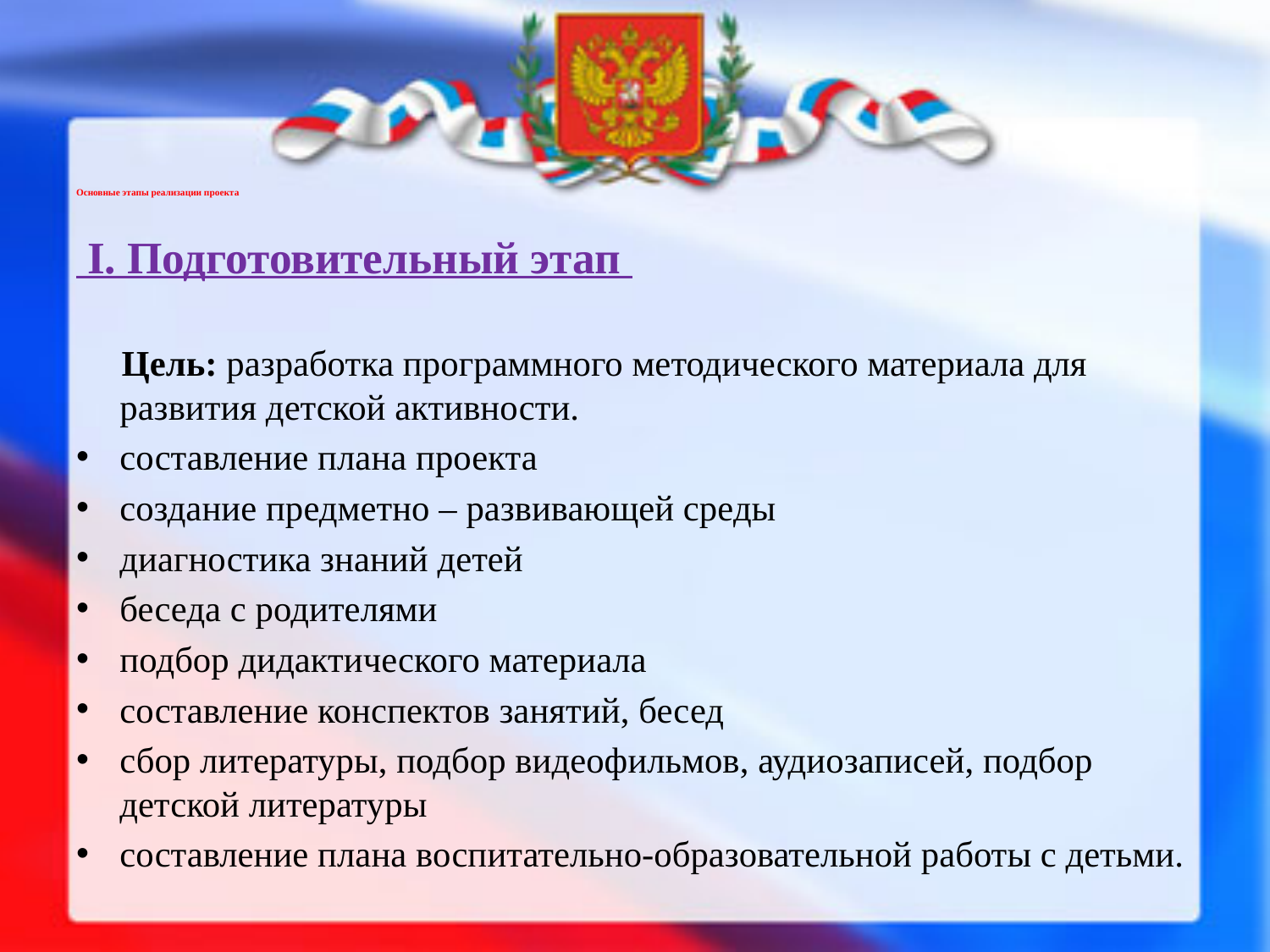

# Основные этапы реализации проекта
 I. Подготовительный этап

     Цель: разработка программного методического материала для развития детской активности.
составление плана проекта
создание предметно – развивающей среды
диагностика знаний детей
беседа с родителями
подбор дидактического материала
составление конспектов занятий, бесед
сбор литературы, подбор видеофильмов, аудиозаписей, подбор детской литературы
составление плана воспитательно-образовательной работы с детьми.